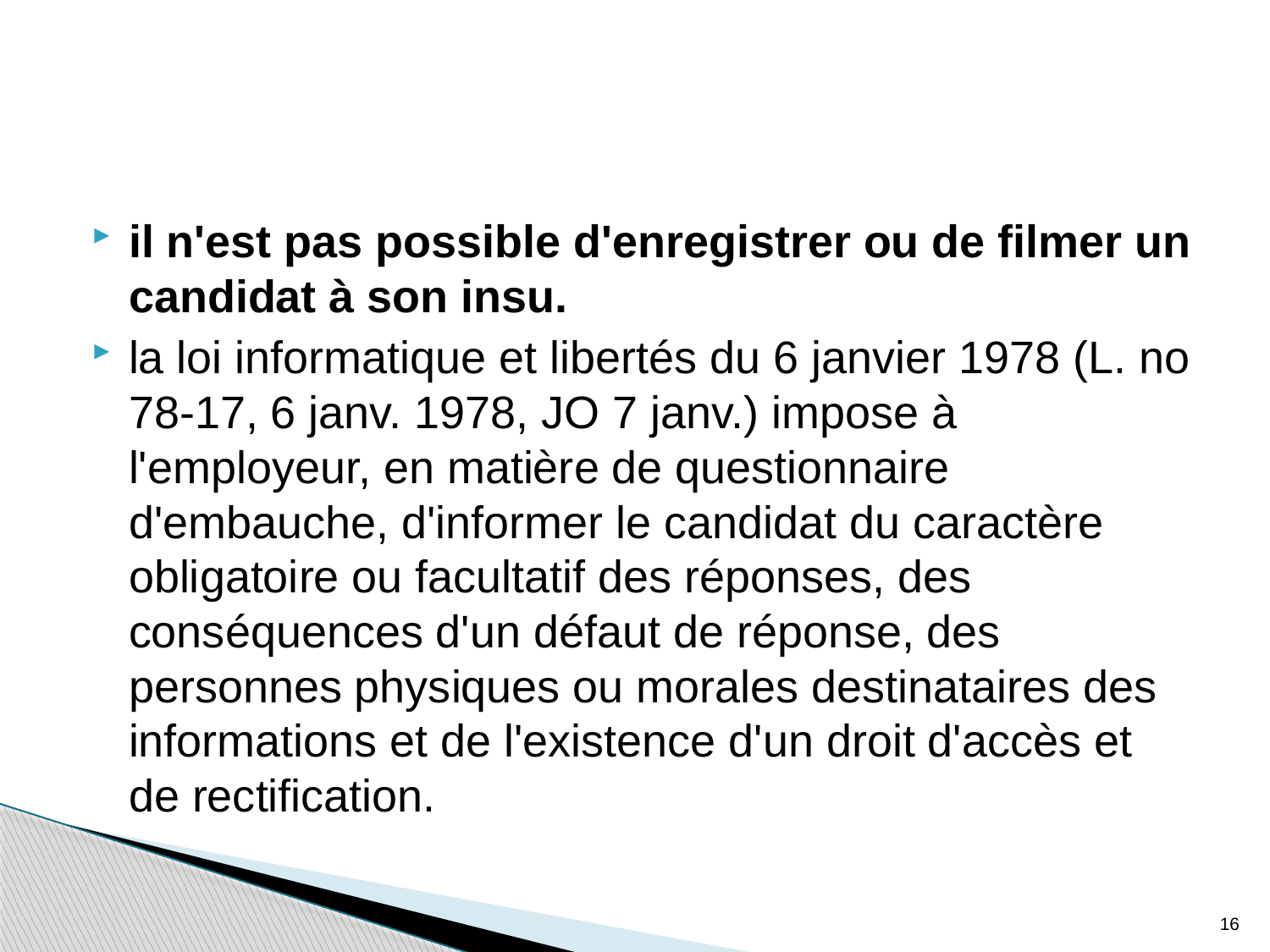

#
il n'est pas possible d'enregistrer ou de filmer un candidat à son insu.
la loi informatique et libertés du 6 janvier 1978 (L. no 78-17, 6 janv. 1978, JO 7 janv.) impose à l'employeur, en matière de questionnaire d'embauche, d'informer le candidat du caractère obligatoire ou facultatif des réponses, des conséquences d'un défaut de réponse, des personnes physiques ou morales destinataires des informations et de l'existence d'un droit d'accès et de rectification.
16